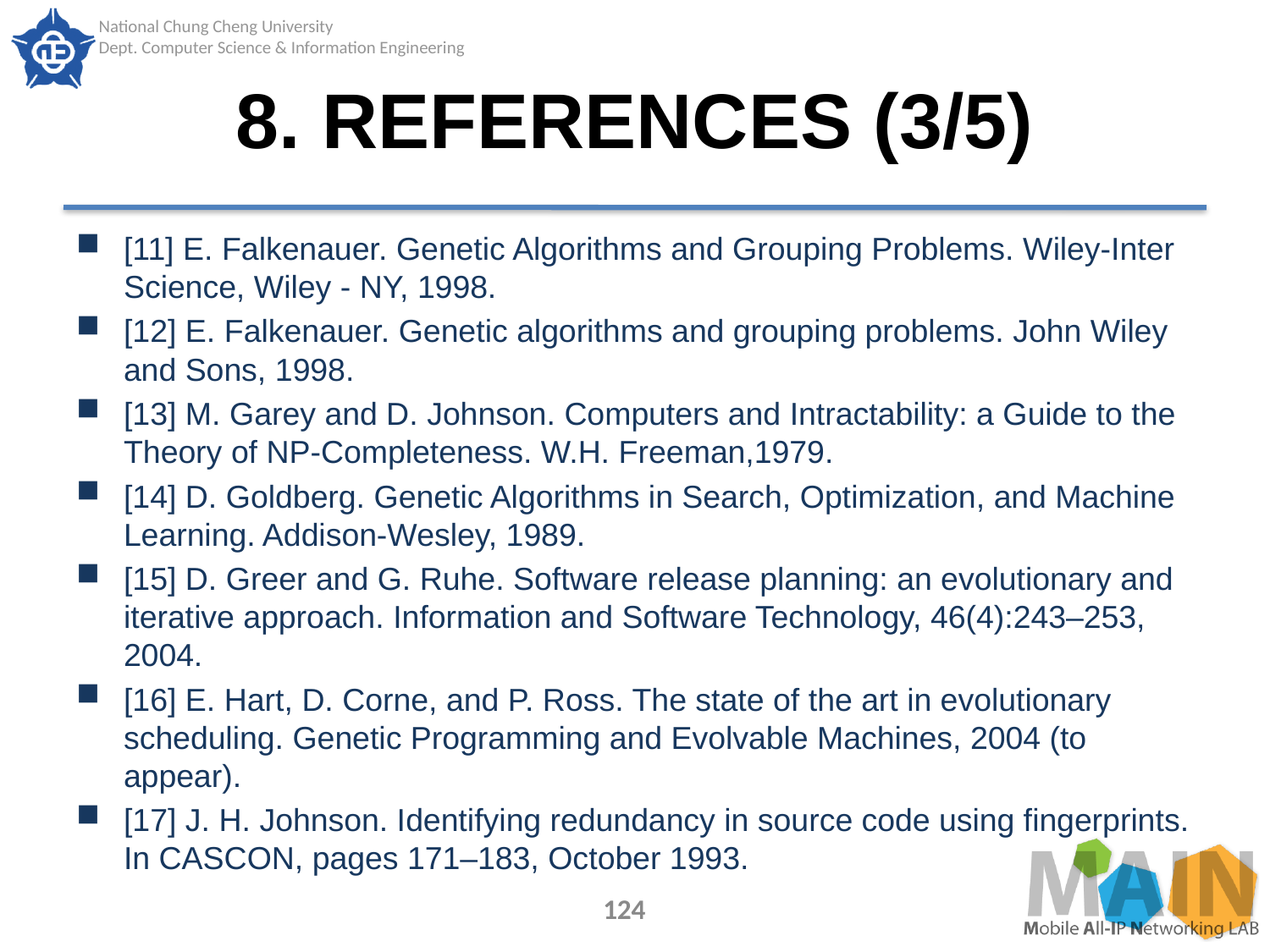

# 8. REFERENCES (3/5)
[11] E. Falkenauer. Genetic Algorithms and Grouping Problems. Wiley-Inter Science, Wiley - NY, 1998.
[12] E. Falkenauer. Genetic algorithms and grouping problems. John Wiley and Sons, 1998.
[13] M. Garey and D. Johnson. Computers and Intractability: a Guide to the Theory of NP-Completeness. W.H. Freeman,1979.
[14] D. Goldberg. Genetic Algorithms in Search, Optimization, and Machine Learning. Addison-Wesley, 1989.
[15] D. Greer and G. Ruhe. Software release planning: an evolutionary and iterative approach. Information and Software Technology, 46(4):243–253, 2004.
[16] E. Hart, D. Corne, and P. Ross. The state of the art in evolutionary scheduling. Genetic Programming and Evolvable Machines, 2004 (to appear).
[17] J. H. Johnson. Identifying redundancy in source code using fingerprints. In CASCON, pages 171–183, October 1993.
124